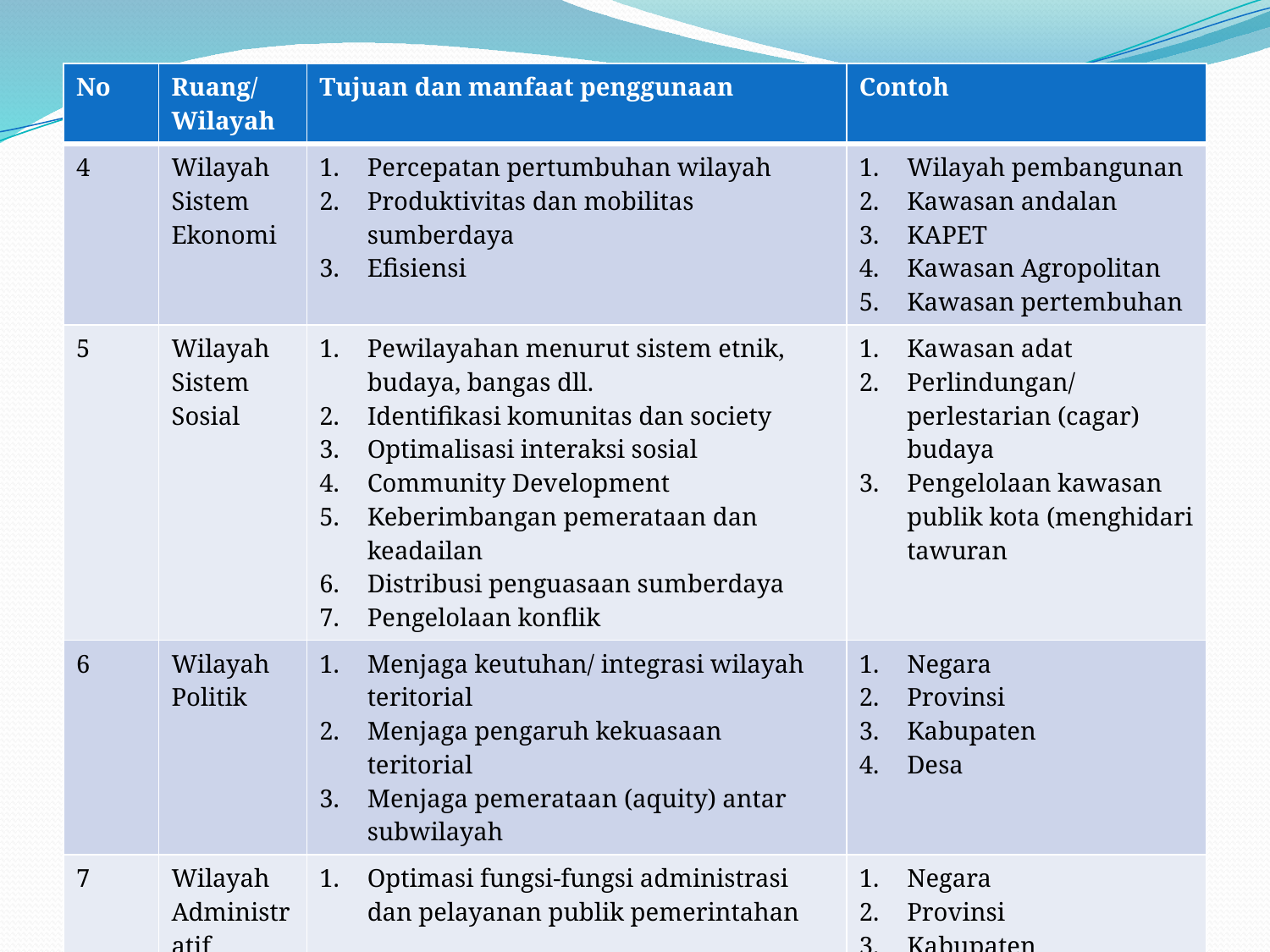

| No | Ruang/Wilayah | Tujuan dan manfaat penggunaan | Contoh |
| --- | --- | --- | --- |
| 4 | Wilayah Sistem Ekonomi | Percepatan pertumbuhan wilayah Produktivitas dan mobilitas sumberdaya Efisiensi | Wilayah pembangunan Kawasan andalan KAPET Kawasan Agropolitan Kawasan pertembuhan |
| 5 | Wilayah Sistem Sosial | Pewilayahan menurut sistem etnik, budaya, bangas dll. Identifikasi komunitas dan society Optimalisasi interaksi sosial Community Development Keberimbangan pemerataan dan keadailan Distribusi penguasaan sumberdaya Pengelolaan konflik | Kawasan adat Perlindungan/perlestarian (cagar) budaya Pengelolaan kawasan publik kota (menghidari tawuran |
| 6 | Wilayah Politik | Menjaga keutuhan/ integrasi wilayah teritorial Menjaga pengaruh kekuasaan teritorial Menjaga pemerataan (aquity) antar subwilayah | Negara Provinsi Kabupaten Desa |
| 7 | Wilayah Administratif | Optimasi fungsi-fungsi administrasi dan pelayanan publik pemerintahan | Negara Provinsi Kabupaten Desa |
#